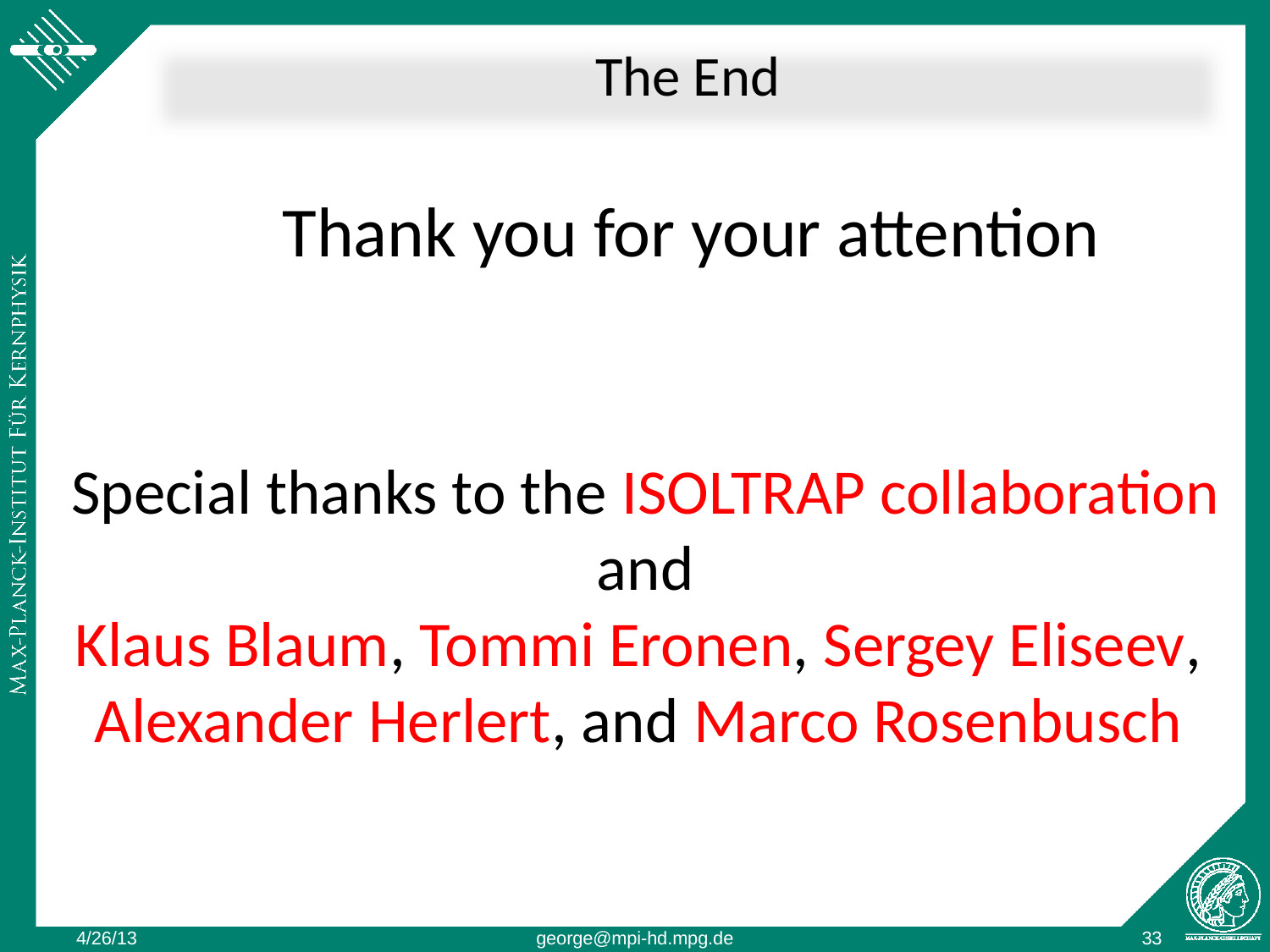

The End
Thank you for your attention
Special thanks to the ISOLTRAP collaboration
and
Klaus Blaum, Tommi Eronen, Sergey Eliseev,
Alexander Herlert, and Marco Rosenbusch
33
4/26/13
george@mpi-hd.mpg.de